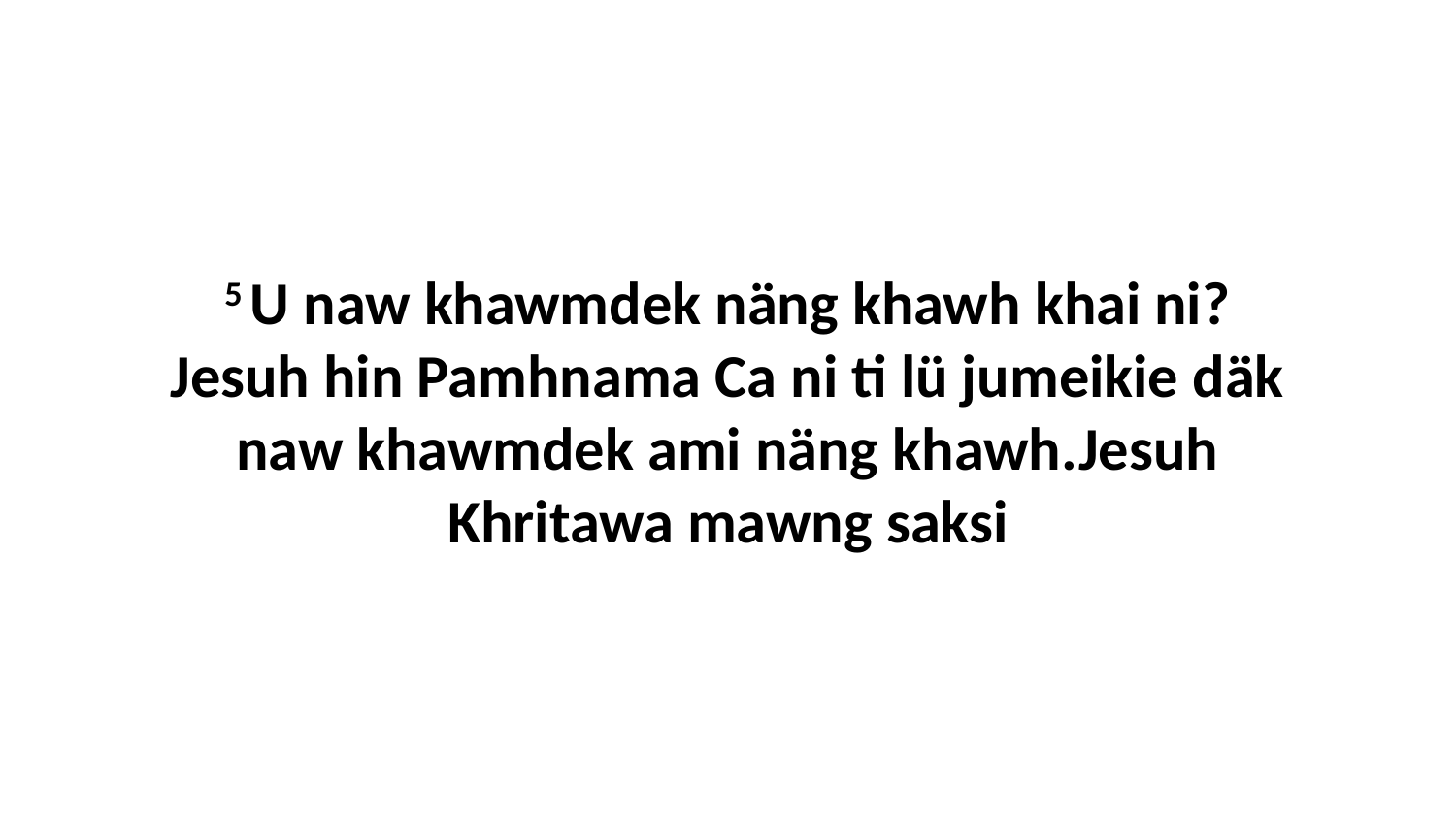

5 U naw khawmdek näng khawh khai ni? Jesuh hin Pamhnama Ca ni ti lü jumeikie däk naw khawmdek ami näng khawh.Jesuh Khritawa mawng saksi